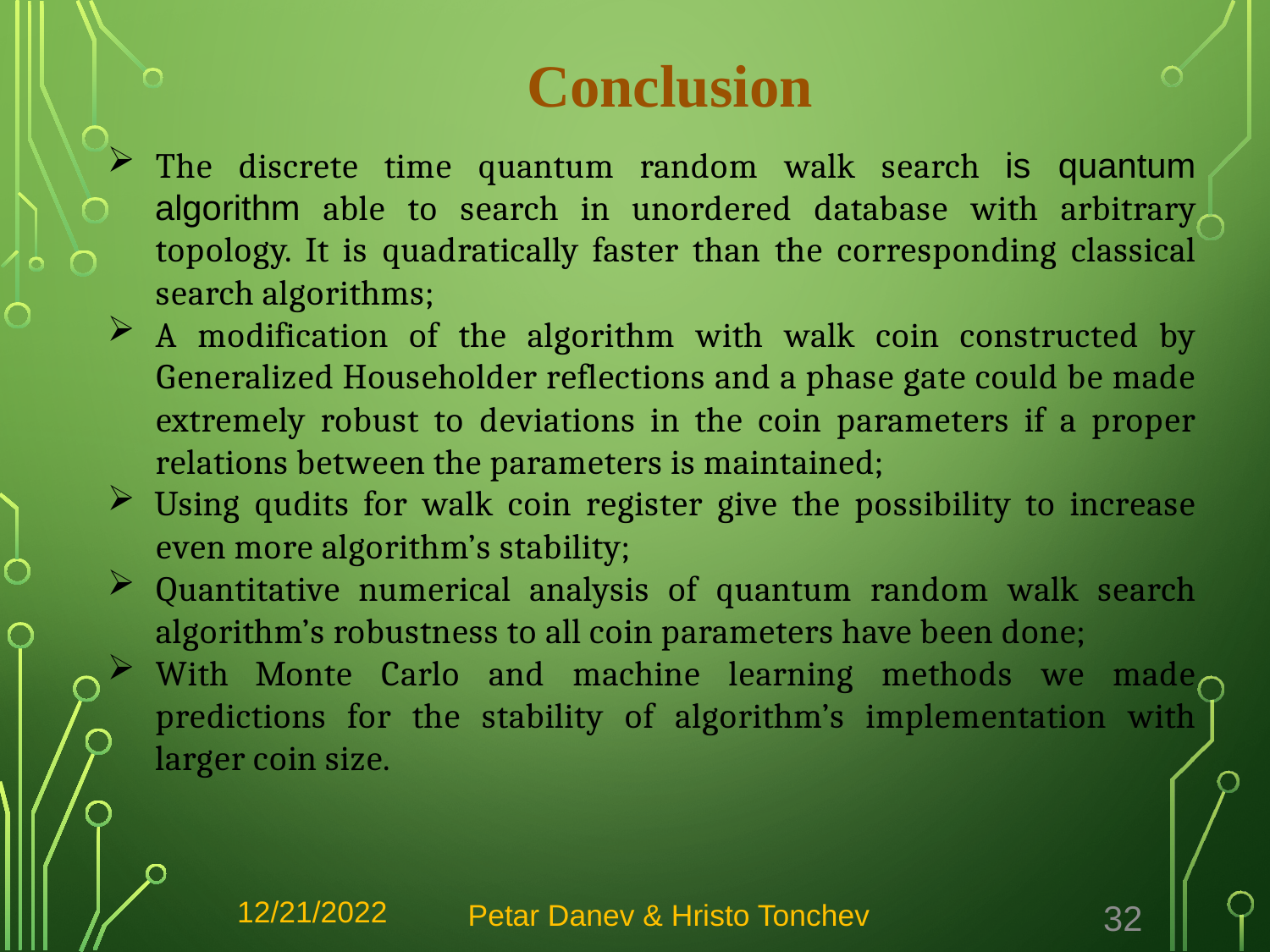

Conclusion
The discrete time quantum random walk search is quantum algorithm able to search in unordered database with arbitrary topology. It is quadratically faster than the corresponding classical search algorithms;
A modification of the algorithm with walk coin constructed by Generalized Householder reflections and a phase gate could be made extremely robust to deviations in the coin parameters if a proper relations between the parameters is maintained;
Using qudits for walk coin register give the possibility to increase even more algorithm’s stability;
Quantitative numerical analysis of quantum random walk search algorithm’s robustness to all coin parameters have been done;
With Monte Carlo and machine learning methods we made predictions for the stability of algorithm’s implementation with larger coin size.
12/21/2022
Petar Danev & Hristo Tonchev
32